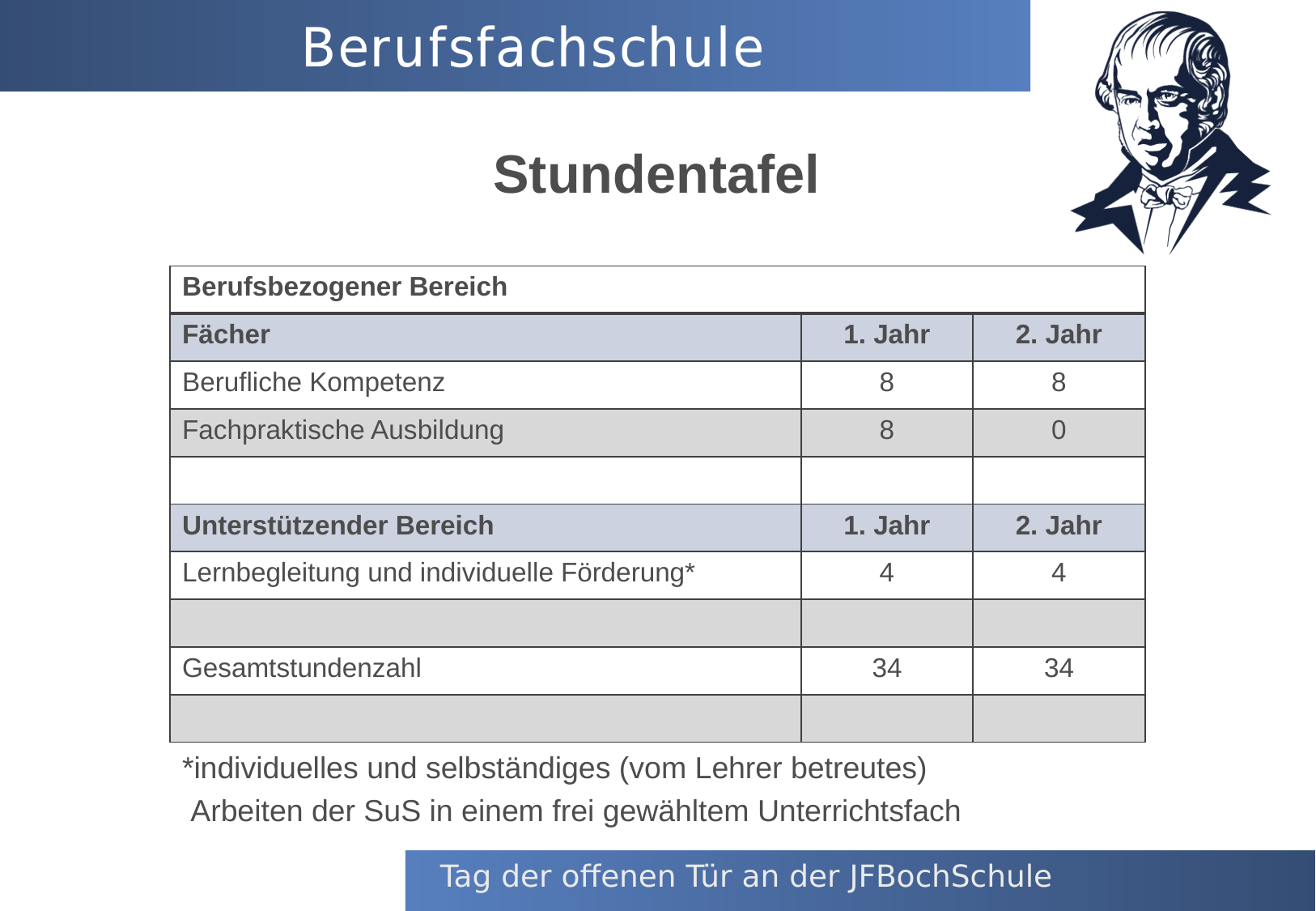

# Berufsfachschule
Stundentafel
| Berufsbezogener Bereich |  |  |
| --- | --- | --- |
| Fächer | 1. Jahr | 2. Jahr |
| Berufliche Kompetenz | 8 | 8 |
| Fachpraktische Ausbildung | 8 | 0 |
|  |  |  |
| Unterstützender Bereich | 1. Jahr | 2. Jahr |
| Lernbegleitung und individuelle Förderung\* | 4 | 4 |
|  |  |  |
| Gesamtstundenzahl | 34 | 34 |
|  |  |  |
*individuelles und selbständiges (vom Lehrer betreutes)
 Arbeiten der SuS in einem frei gewähltem Unterrichtsfach
Tag der offenen Tür an der JFBochSchule